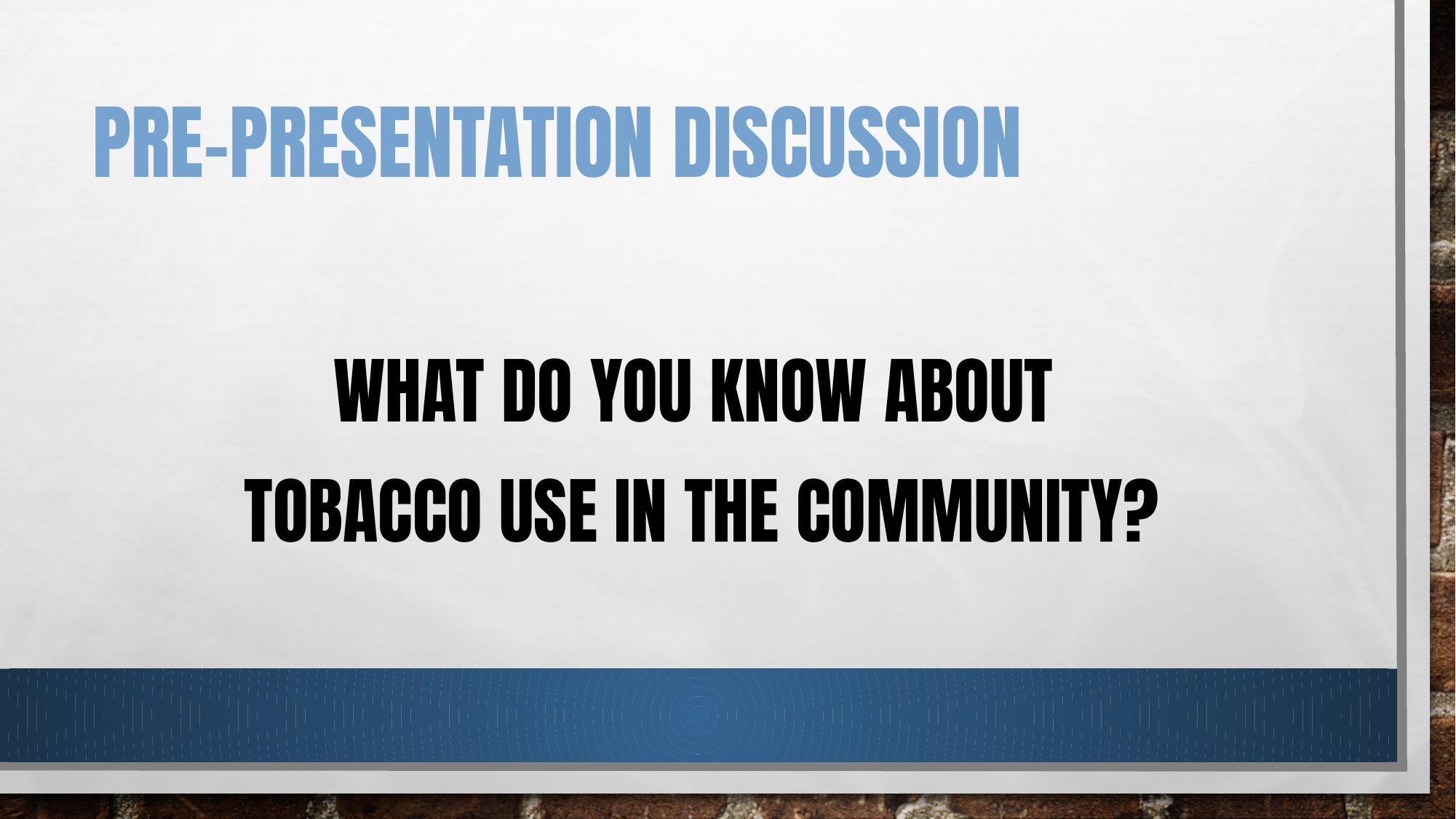

# Pre-presentation Discussion
What do you know about
Tobacco use in the community?